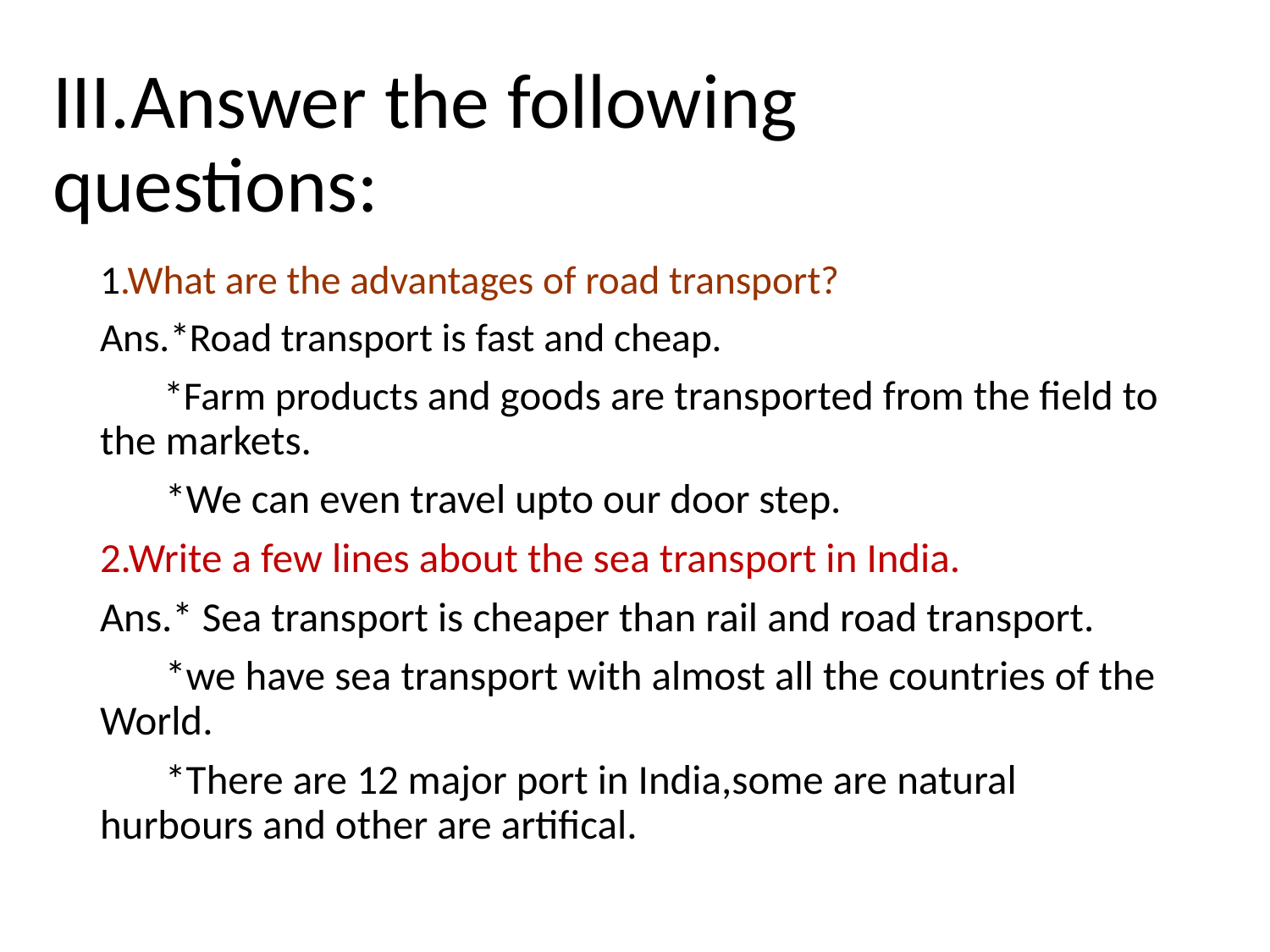

# III.Answer the following            questions:
1.What are the advantages of road transport?
Ans.*Road transport is fast and cheap.
       *Farm products and goods are transported from the field to the markets.
       *We can even travel upto our door step.
2.Write a few lines about the sea transport in India.
Ans.* Sea transport is cheaper than rail and road transport.
       *we have sea transport with almost all the countries of the World.
       *There are 12 major port in India,some are natural hurbours and other are artifical.